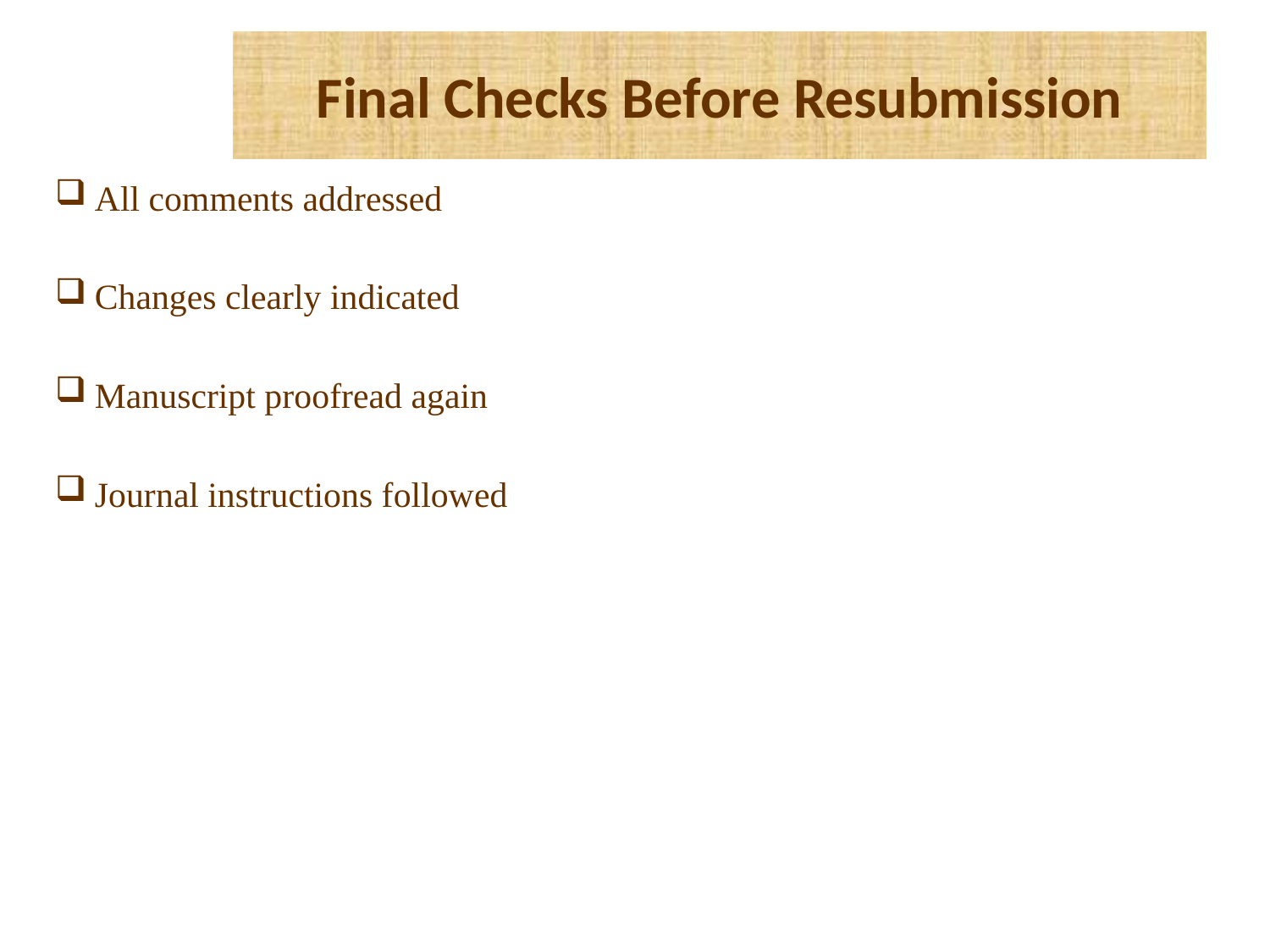

# Final Checks Before Resubmission
All comments addressed

Changes clearly indicated

Manuscript proofread again

Journal instructions followed